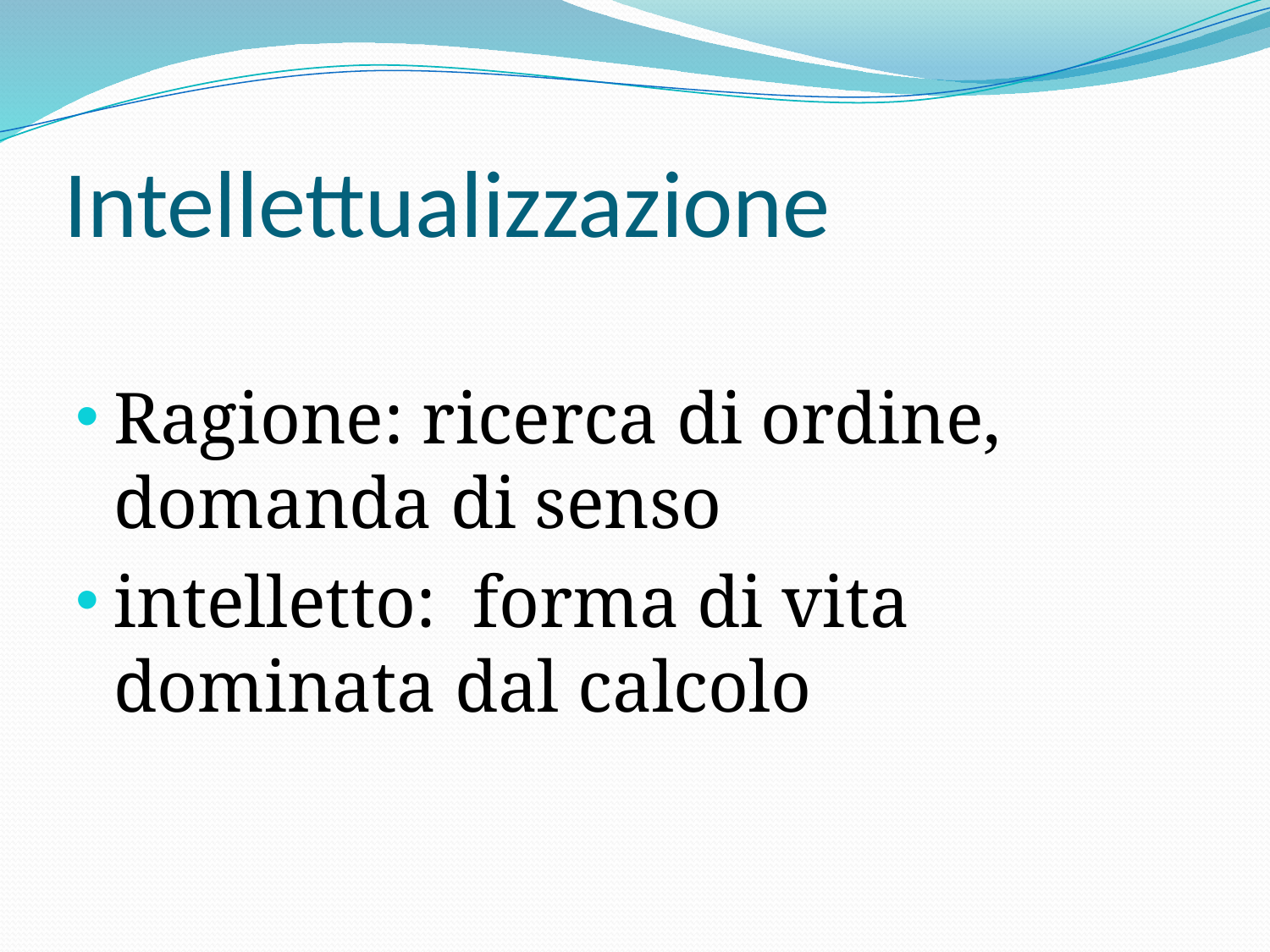

# Intellettualizzazione

Ragione: ricerca di ordine, domanda di senso
intelletto:  forma di vita dominata dal calcolo